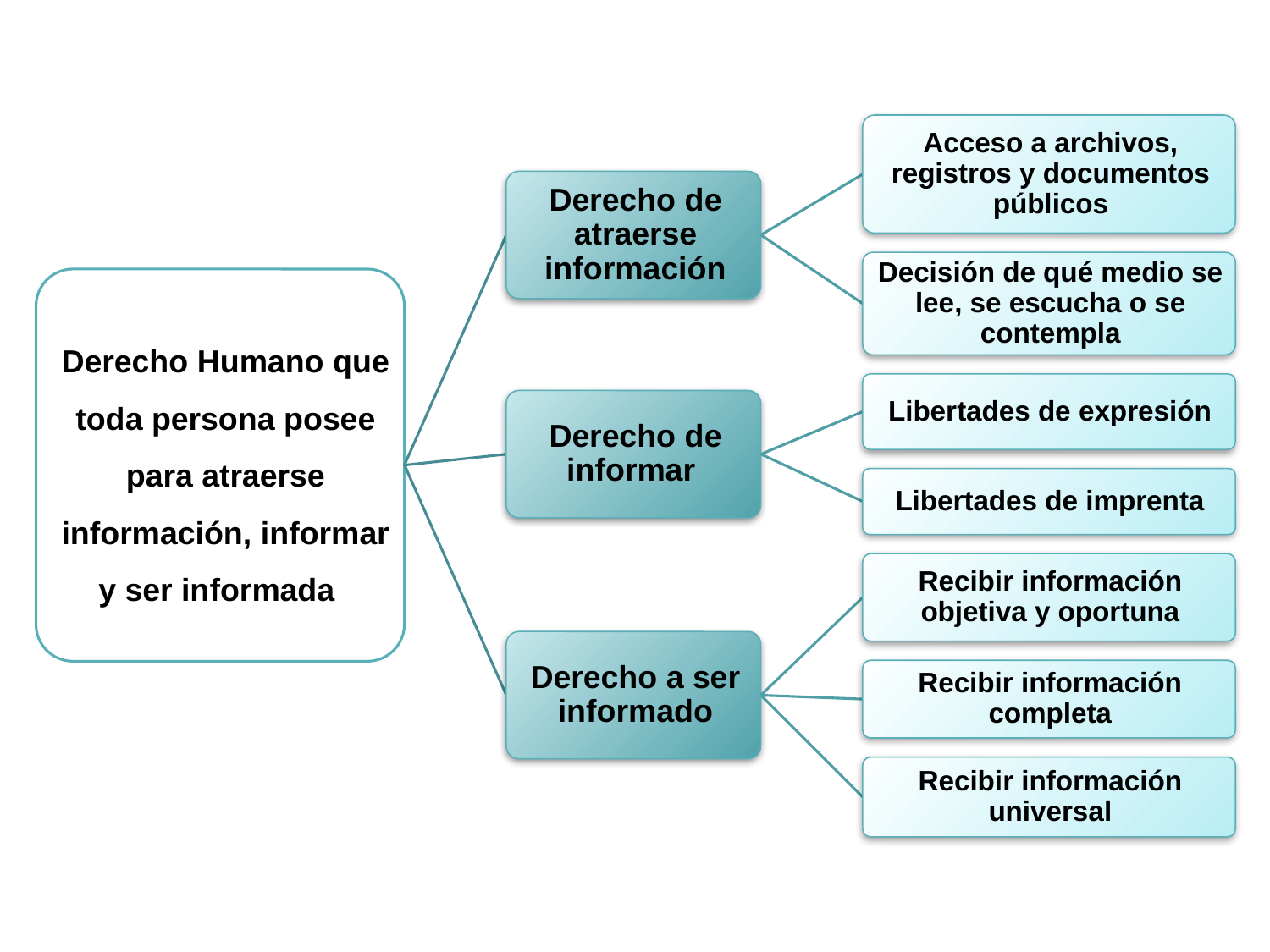

Derecho Humano que toda persona posee para atraerse información, informar y ser informada

Derecho de atraerse información

Acceso a archivos, registros y documentos públicos

Decisión de qué medio se lee, se escucha o se contempla

Derecho de informar

Libertades de expresión

Libertades de imprenta

Derecho a ser informado

Recibir información objetiva y oportuna

Recibir información completa

Recibir información universal